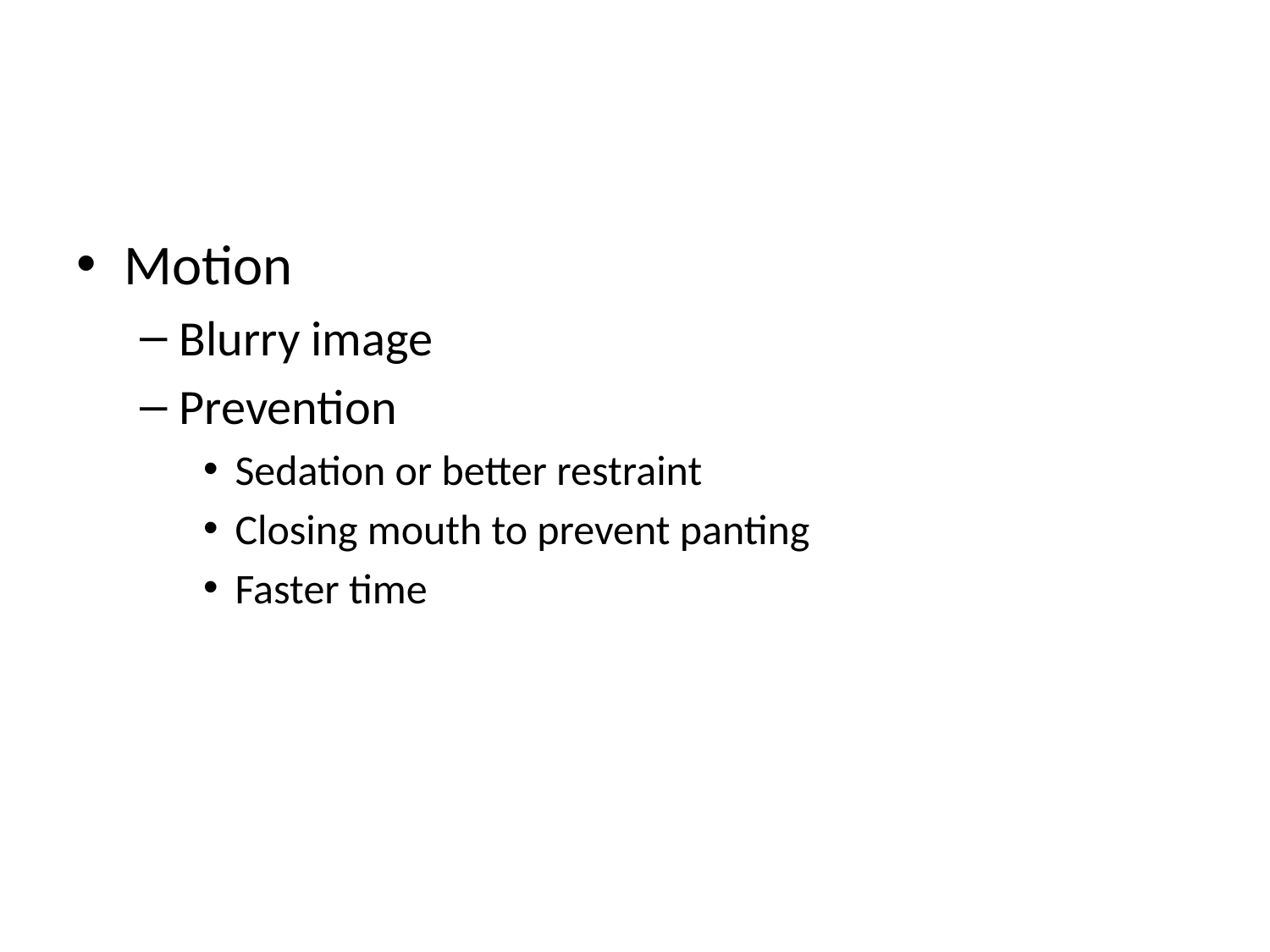

#
Motion
Blurry image
Prevention
Sedation or better restraint
Closing mouth to prevent panting
Faster time